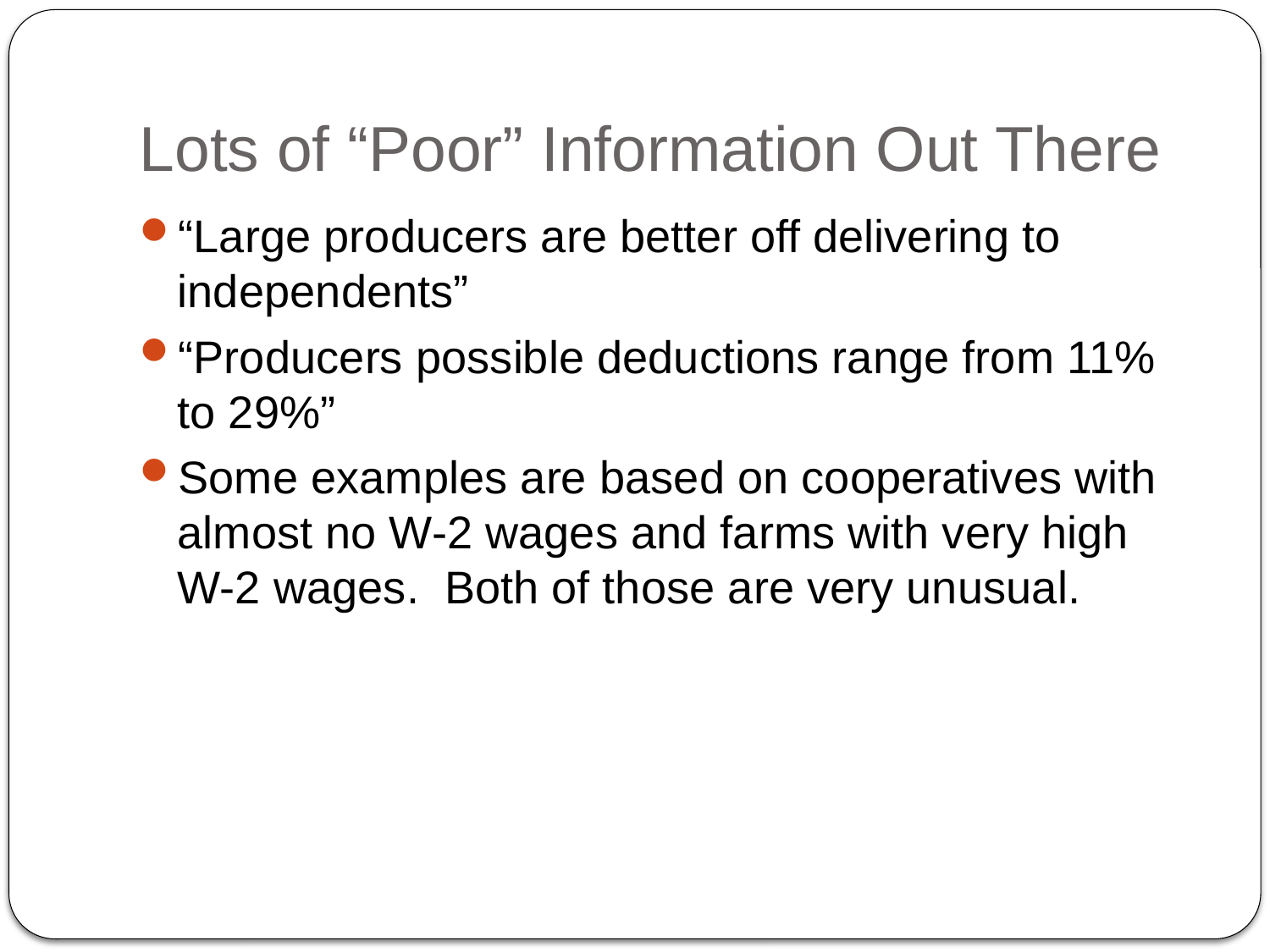

# Lots of “Poor” Information Out There
“Large producers are better off delivering to independents”
“Producers possible deductions range from 11% to 29%”
Some examples are based on cooperatives with almost no W-2 wages and farms with very high W-2 wages.  Both of those are very unusual.